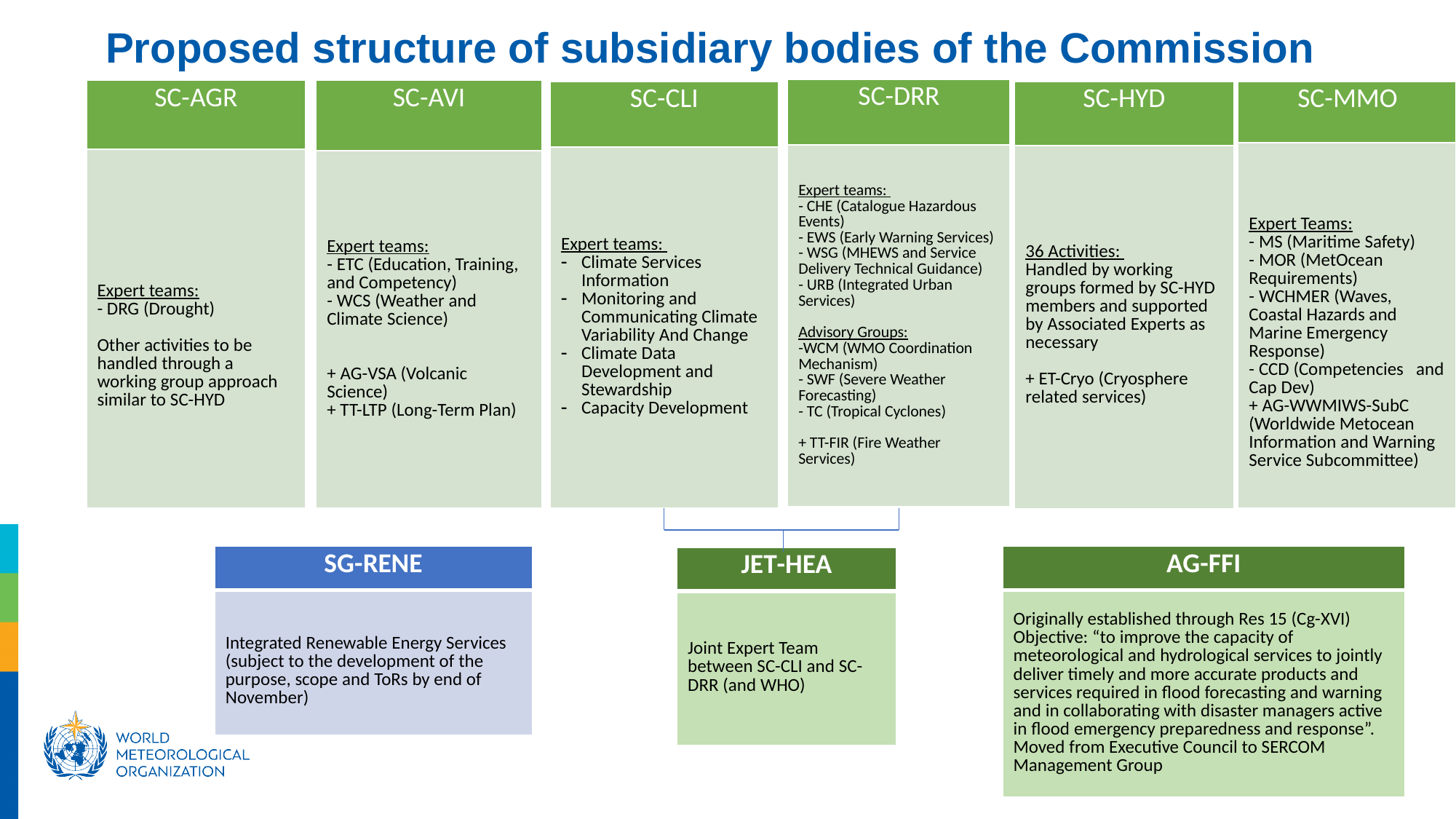

Proposed structure of subsidiary bodies of the Commission
| SC-DRR |
| --- |
| Expert teams: - CHE (Catalogue Hazardous Events) - EWS (Early Warning Services) - WSG (MHEWS and Service Delivery Technical Guidance) - URB (Integrated Urban Services) Advisory Groups: -WCM (WMO Coordination Mechanism) - SWF (Severe Weather Forecasting) - TC (Tropical Cyclones) + TT-FIR (Fire Weather Services) |
| SC-AGR |
| --- |
| Expert teams: - DRG (Drought) Other activities to be handled through a working group approach similar to SC-HYD |
| SC-AVI |
| --- |
| Expert teams: - ETC (Education, Training, and Competency) - WCS (Weather and Climate Science) + AG-VSA (Volcanic Science) + TT-LTP (Long-Term Plan) |
| SC-MMO |
| --- |
| Expert Teams: - MS (Maritime Safety) - MOR (MetOcean Requirements) - WCHMER (Waves, Coastal Hazards and Marine Emergency Response) - CCD (Competencies and Cap Dev) + AG-WWMIWS-SubC (Worldwide Metocean Information and Warning Service Subcommittee) |
| SC-HYD |
| --- |
| 36 Activities: Handled by working groups formed by SC-HYD members and supported by Associated Experts as necessary + ET-Cryo (Cryosphere related services) |
| SC-CLI |
| --- |
| Expert teams: Climate Services Information Monitoring and Communicating Climate Variability And Change Climate Data Development and Stewardship Capacity Development |
| SG-RENE |
| --- |
| Integrated Renewable Energy Services (subject to the development of the purpose, scope and ToRs by end of November) |
| AG-FFI |
| --- |
| Originally established through Res 15 (Cg-XVI) Objective: “to improve the capacity of meteorological and hydrological services to jointly deliver timely and more accurate products and services required in flood forecasting and warning and in collaborating with disaster managers active in flood emergency preparedness and response”. Moved from Executive Council to SERCOM Management Group |
| JET-HEA |
| --- |
| Joint Expert Team between SC-CLI and SC-DRR (and WHO) |